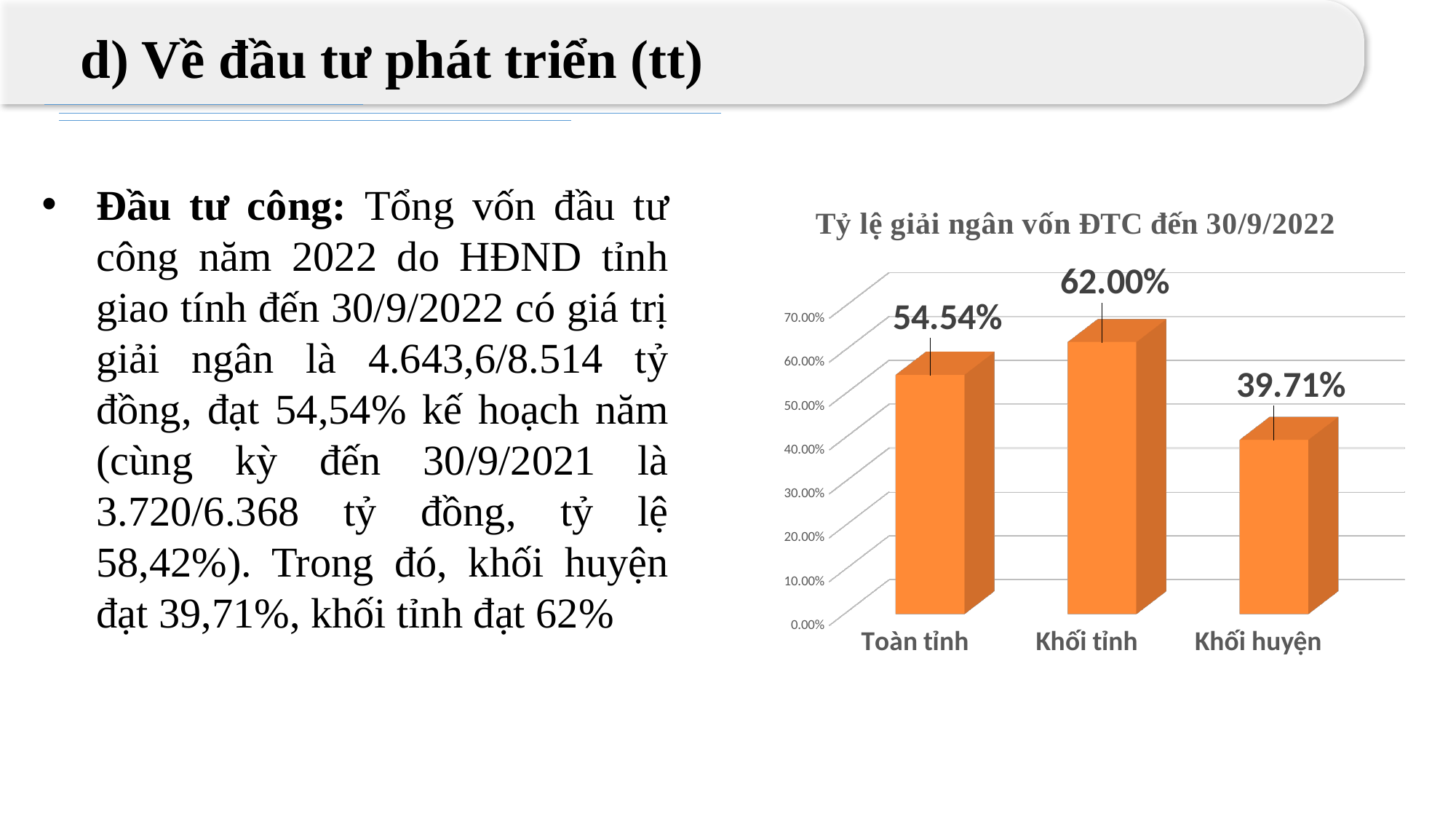

d) Về đầu tư phát triển (tt)
Đầu tư công: Tổng vốn đầu tư công năm 2022 do HĐND tỉnh giao tính đến 30/9/2022 có giá trị giải ngân là 4.643,6/8.514 tỷ đồng, đạt 54,54% kế hoạch năm (cùng kỳ đến 30/9/2021 là 3.720/6.368 tỷ đồng, tỷ lệ 58,42%). Trong đó, khối huyện đạt 39,71%, khối tỉnh đạt 62%

[unsupported chart]